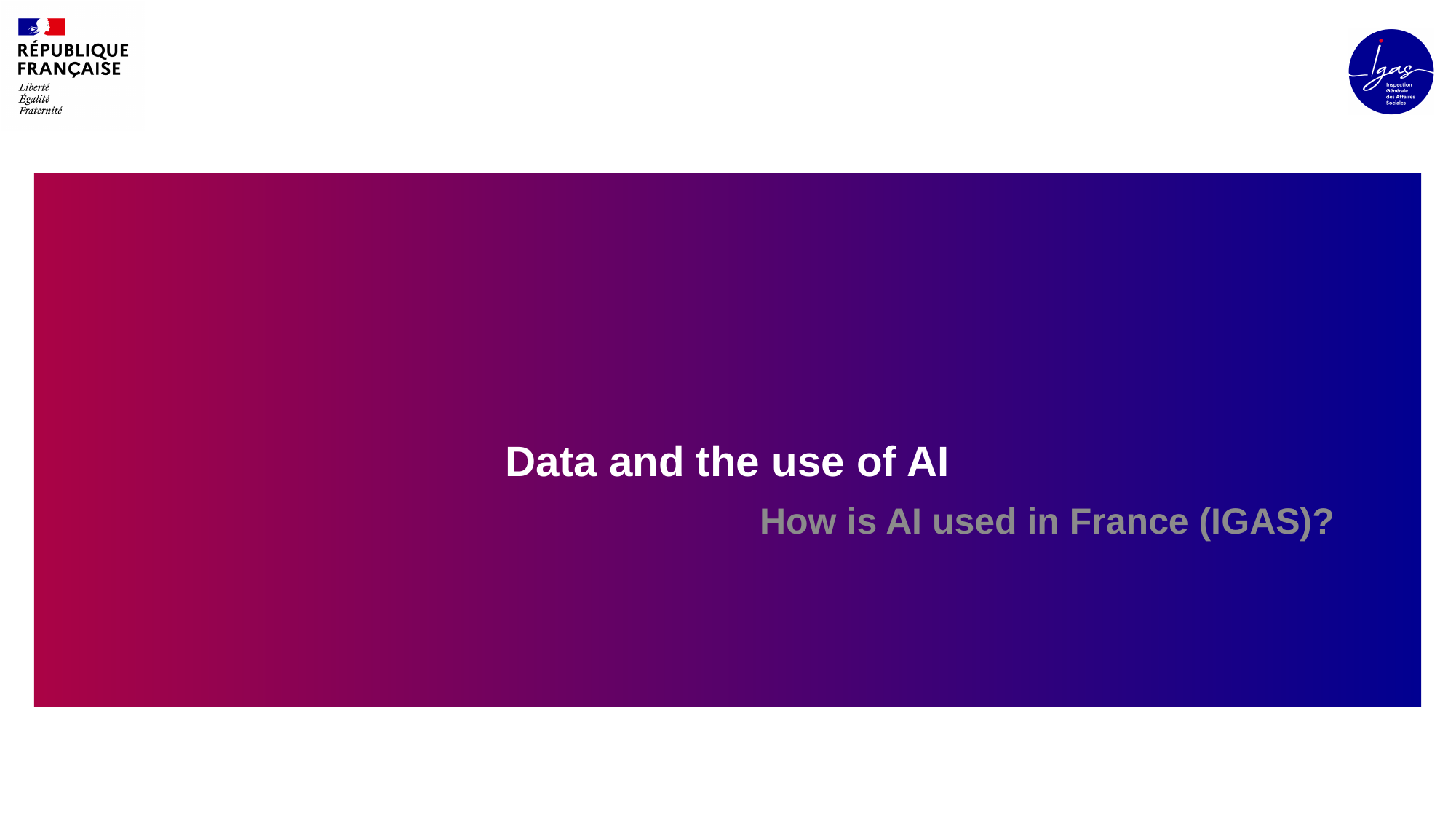

# Data and the use of AI
How is AI used in France (IGAS)?